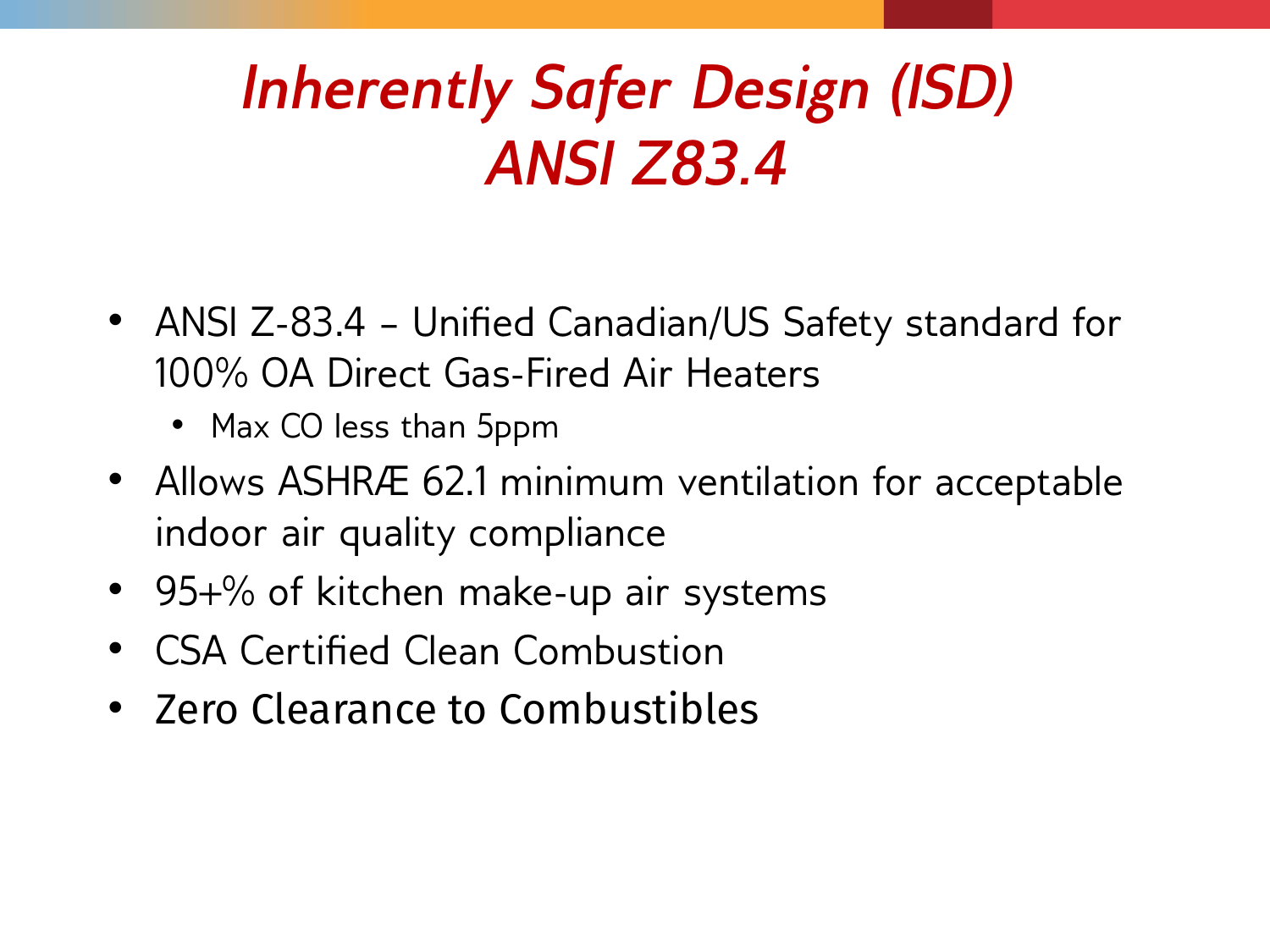

# Inherently Safer Design (ISD) ANSI Z83.4
ANSI Z-83.4 – Unified Canadian/US Safety standard for 100% OA Direct Gas-Fired Air Heaters
Max CO less than 5ppm
Allows ASHRAE 62.1 minimum ventilation for acceptable indoor air quality compliance
95+% of kitchen make-up air systems
CSA Certified Clean Combustion
Zero Clearance to Combustibles